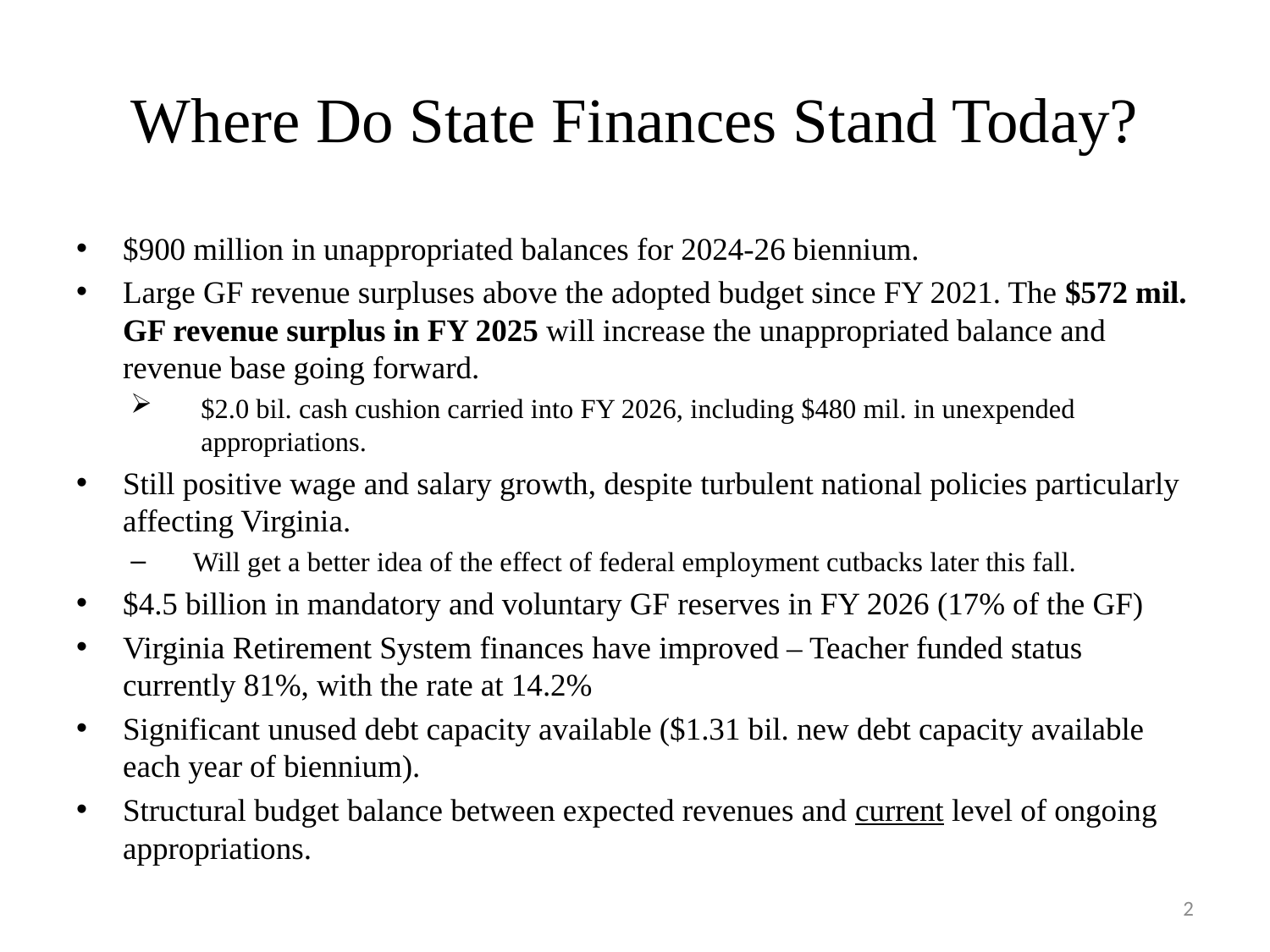

# Where Do State Finances Stand Today?
$900 million in unappropriated balances for 2024-26 biennium.
Large GF revenue surpluses above the adopted budget since FY 2021. The $572 mil. GF revenue surplus in FY 2025 will increase the unappropriated balance and revenue base going forward.
$2.0 bil. cash cushion carried into FY 2026, including $480 mil. in unexpended appropriations.
Still positive wage and salary growth, despite turbulent national policies particularly affecting Virginia.
Will get a better idea of the effect of federal employment cutbacks later this fall.
$4.5 billion in mandatory and voluntary GF reserves in FY 2026 (17% of the GF)
Virginia Retirement System finances have improved – Teacher funded status currently 81%, with the rate at 14.2%
Significant unused debt capacity available ($1.31 bil. new debt capacity available each year of biennium).
Structural budget balance between expected revenues and current level of ongoing appropriations.

2